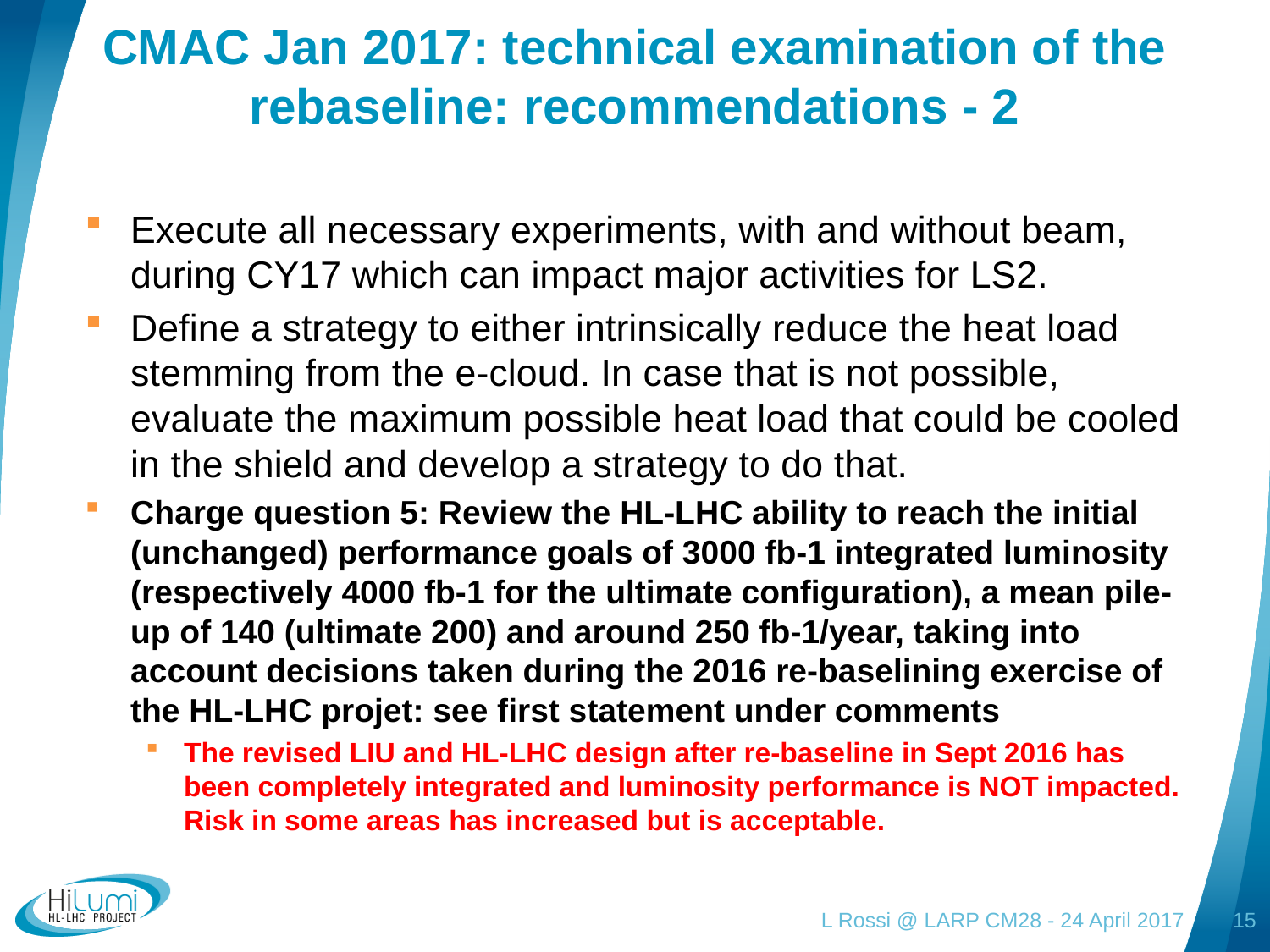

# CMAC Jan 2017: technical examination of the rebaseline: recommendations - 2

Execute all necessary experiments, with and without beam, during CY17 which can impact major activities for LS2.
Define a strategy to either intrinsically reduce the heat load stemming from the e-cloud. In case that is not possible, evaluate the maximum possible heat load that could be cooled in the shield and develop a strategy to do that.
Charge question 5: Review the HL-LHC ability to reach the initial (unchanged) performance goals of 3000 fb-1 integrated luminosity (respectively 4000 fb-1 for the ultimate configuration), a mean pile-up of 140 (ultimate 200) and around 250 fb-1/year, taking into account decisions taken during the 2016 re-baselining exercise of the HL-LHC projet: see first statement under comments
The revised LIU and HL-LHC design after re-baseline in Sept 2016 has been completely integrated and luminosity performance is NOT impacted. Risk in some areas has increased but is acceptable.
L Rossi @ LARP CM28 - 24 April 2017
15